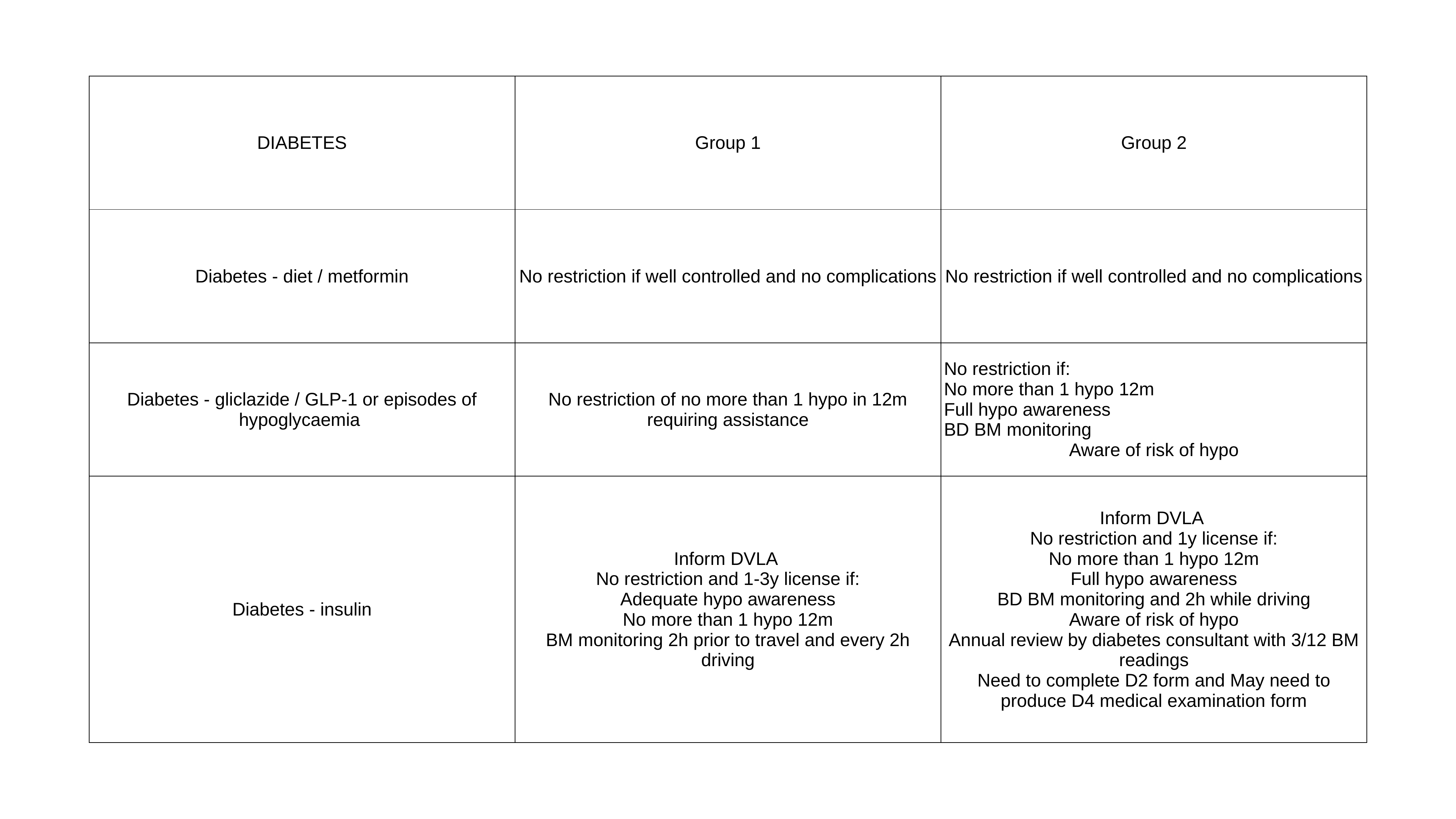

| DIABETES | Group 1 | Group 2 |
| --- | --- | --- |
| Diabetes - diet / metformin | No restriction if well controlled and no complications | No restriction if well controlled and no complications |
| Diabetes - gliclazide / GLP-1 or episodes of hypoglycaemia | No restriction of no more than 1 hypo in 12m requiring assistance | No restriction if: No more than 1 hypo 12m Full hypo awareness BD BM monitoring Aware of risk of hypo |
| Diabetes - insulin | Inform DVLA No restriction and 1-3y license if: Adequate hypo awareness No more than 1 hypo 12m BM monitoring 2h prior to travel and every 2h driving | Inform DVLA No restriction and 1y license if: No more than 1 hypo 12m Full hypo awareness BD BM monitoring and 2h while driving Aware of risk of hypo Annual review by diabetes consultant with 3/12 BM readings Need to complete D2 form and May need to produce D4 medical examination form |
|  |  |  |